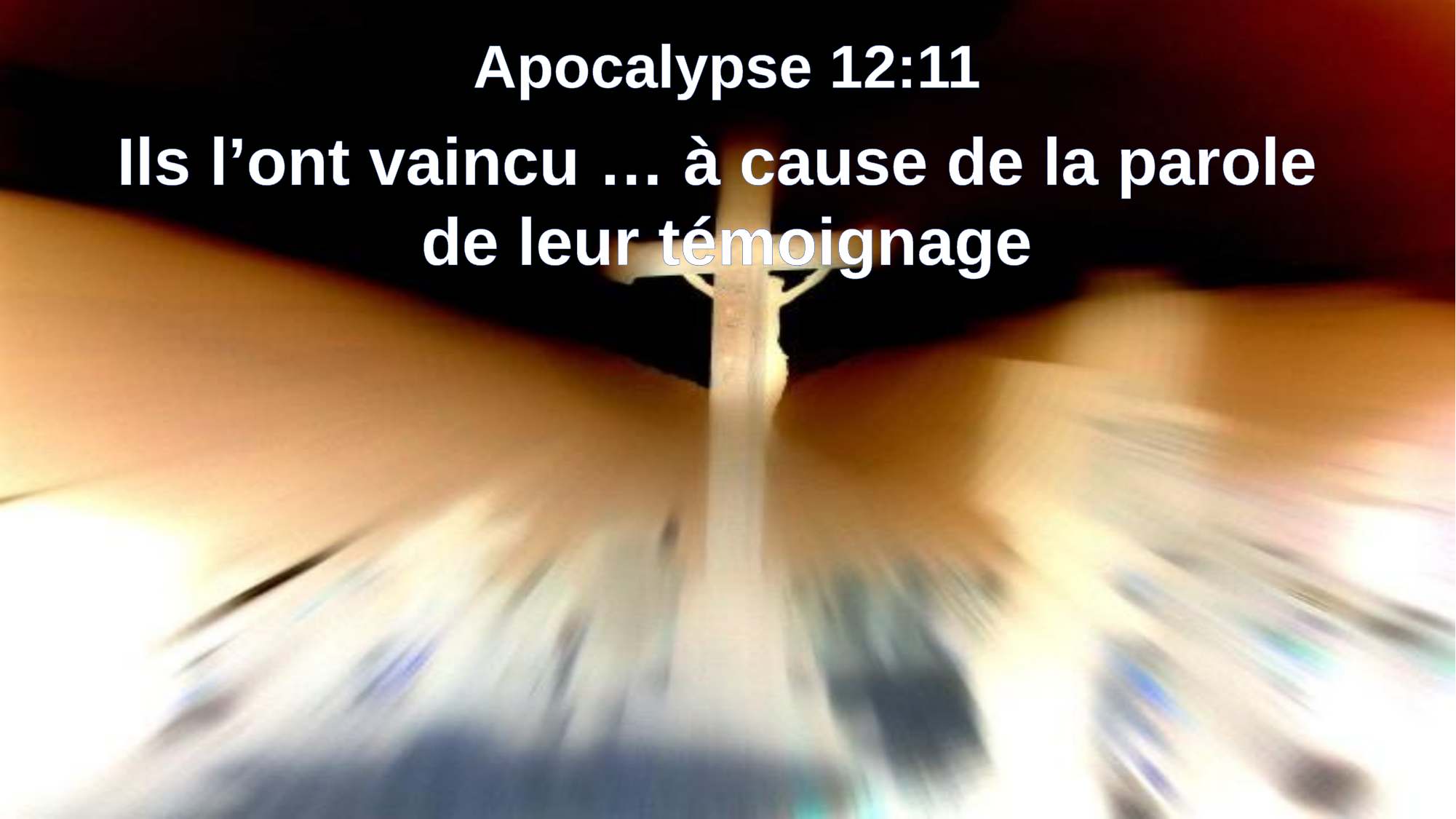

Apocalypse 12:11

Ils l’ont vaincu … à cause de la parole
de leur témoignage